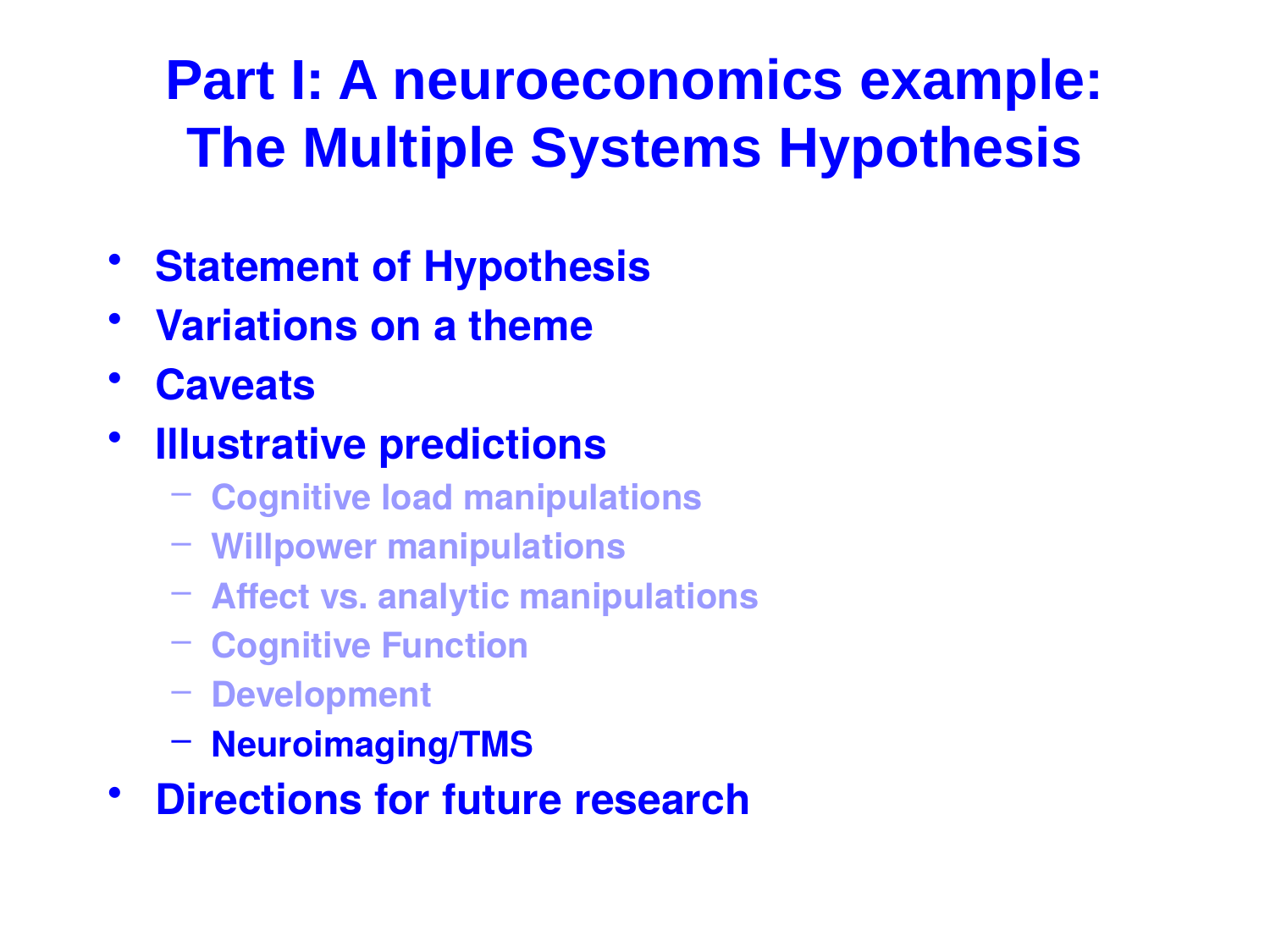

# Part I: A neuroeconomics example: The Multiple Systems Hypothesis
Statement of Hypothesis
Variations on a theme
Caveats
Illustrative predictions
Cognitive load manipulations
Willpower manipulations
Affect vs. analytic manipulations
Cognitive Function
Development
Neuroimaging/TMS
Directions for future research